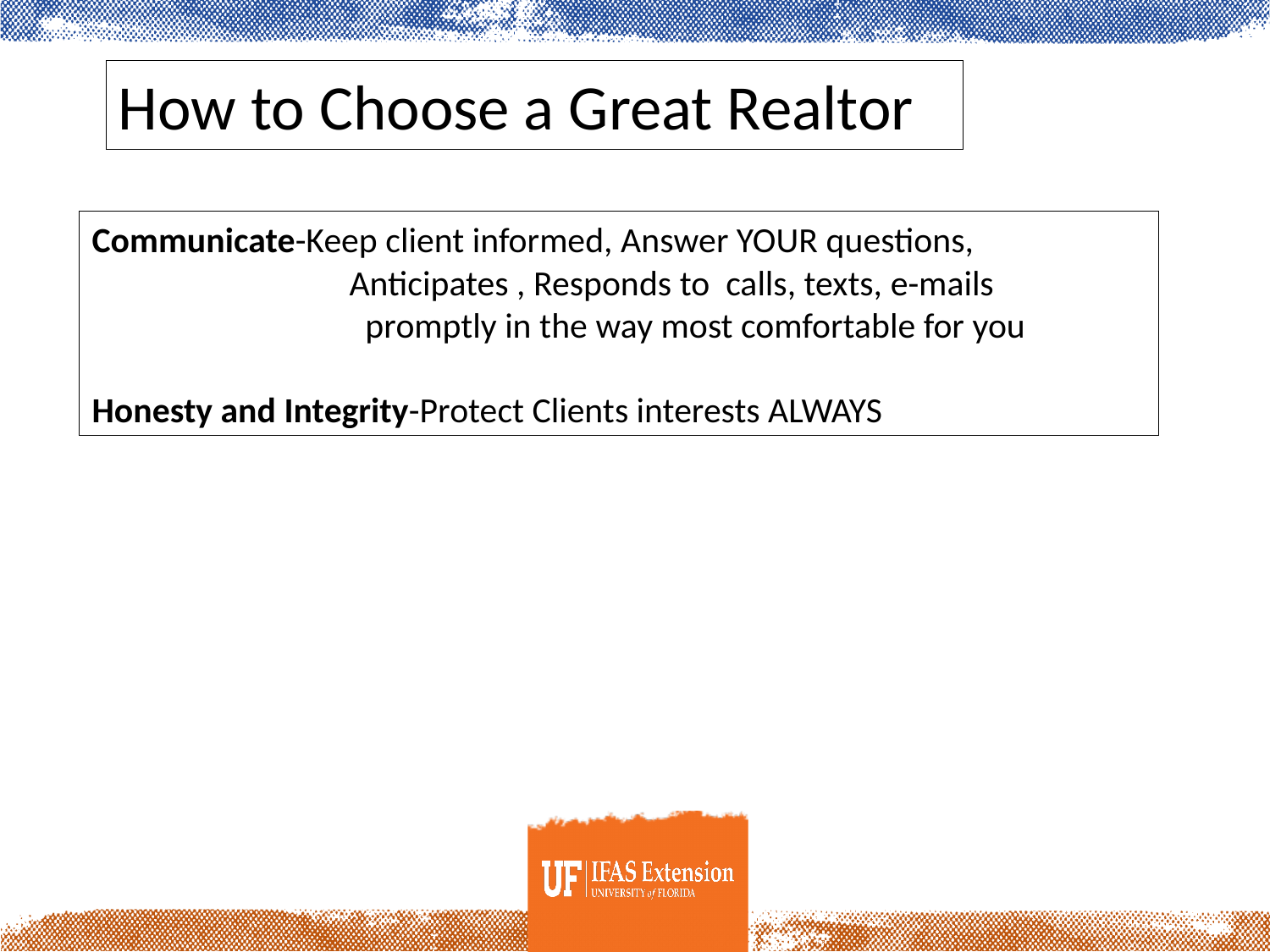

How to Choose a Great Realtor
Communicate-Keep client informed, Answer YOUR questions,
                                Anticipates , Responds to  calls, texts, e-mails
                                  promptly in the way most comfortable for you

Honesty and Integrity-Protect Clients interests ALWAYS